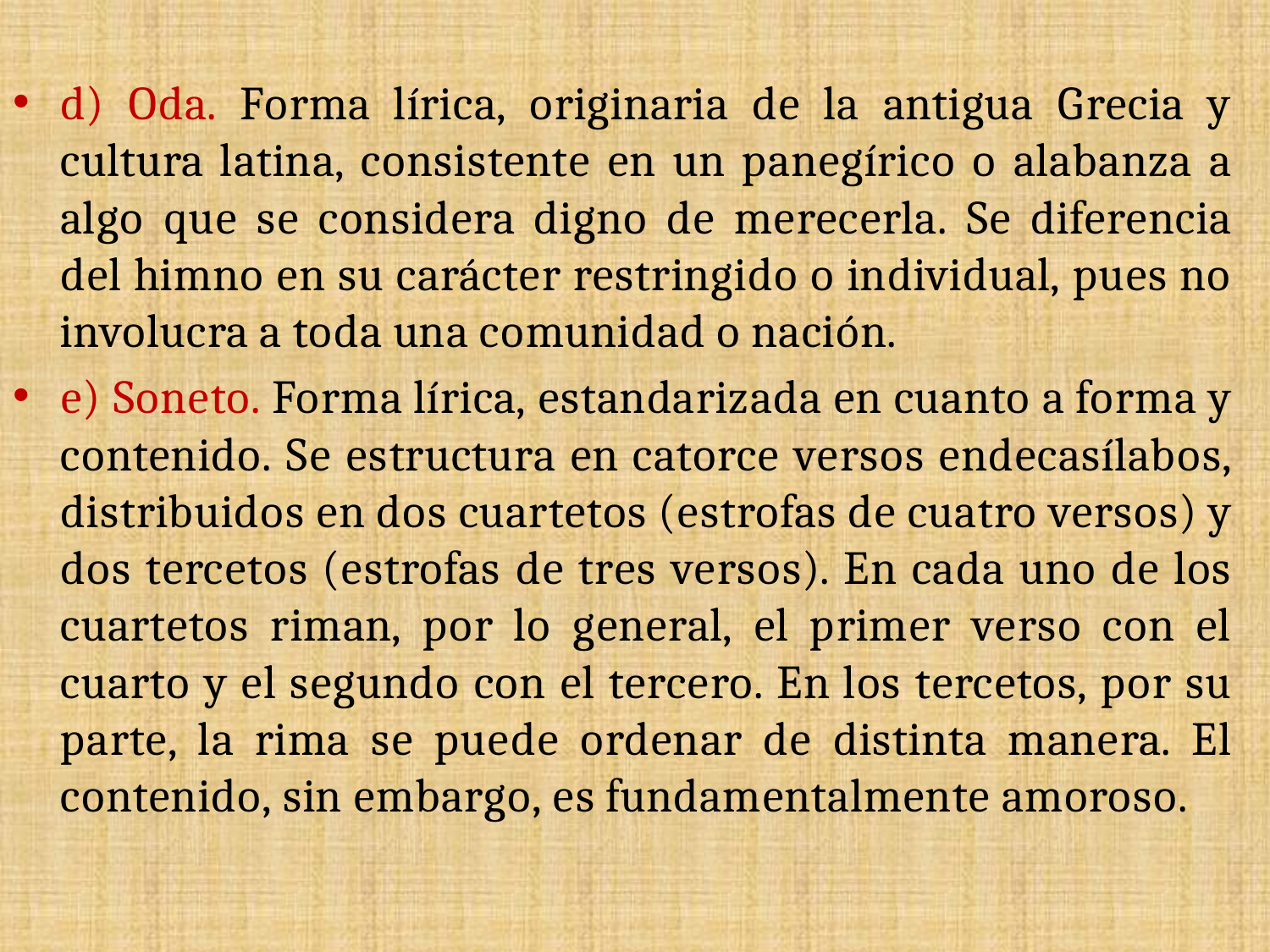

d) Oda. Forma lírica, originaria de la antigua Grecia y cultura latina, consistente en un panegírico o alabanza a algo que se considera digno de merecerla. Se diferencia del himno en su carácter restringido o individual, pues no involucra a toda una comunidad o nación.
e) Soneto. Forma lírica, estandarizada en cuanto a forma y contenido. Se estructura en catorce versos endecasílabos, distribuidos en dos cuartetos (estrofas de cuatro versos) y dos tercetos (estrofas de tres versos). En cada uno de los cuartetos riman, por lo general, el primer verso con el cuarto y el segundo con el tercero. En los tercetos, por su parte, la rima se puede ordenar de distinta manera. El contenido, sin embargo, es fundamentalmente amoroso.